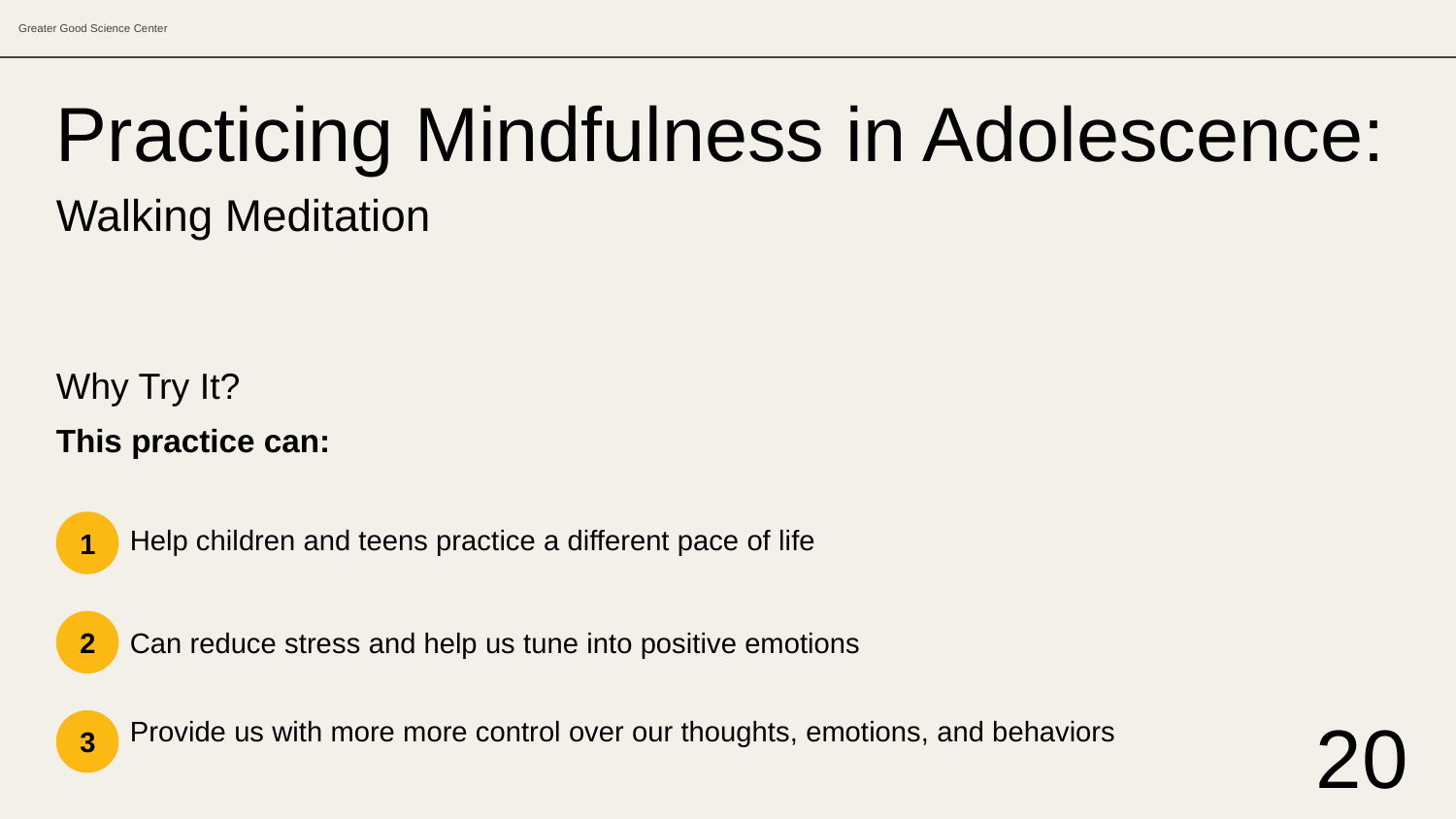

# Practicing Mindfulness in Adolescence:

Walking Meditation

Why Try It?

This practice can:

1
Help children and teens practice a different pace of life

2
Can reduce stress and help us tune into positive emotions

3
Provide us with more more control over our thoughts, emotions, and behaviors
20